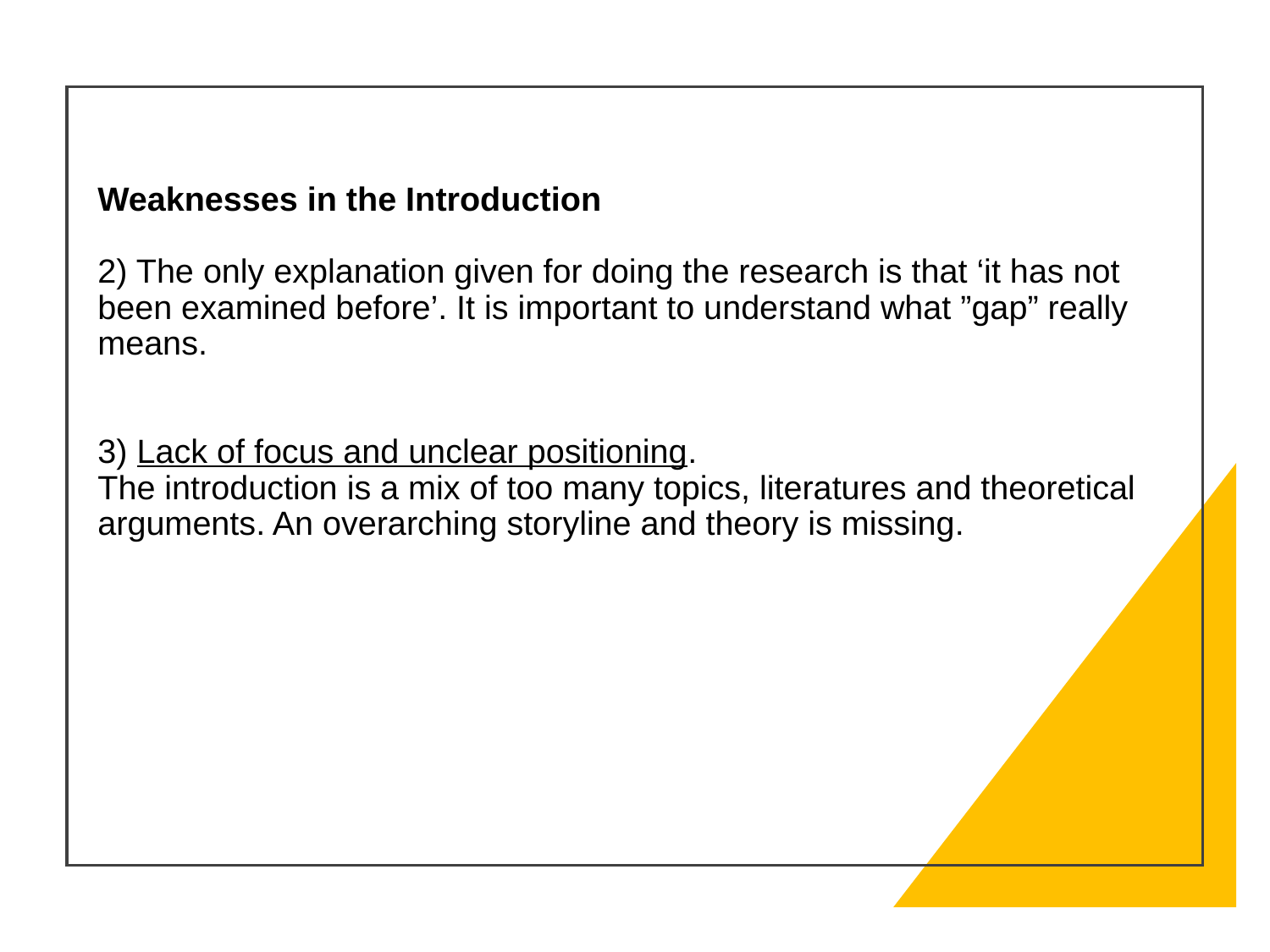

Weaknesses in the Introduction

2) The only explanation given for doing the research is that ‘it has not been examined before’. It is important to understand what ”gap” really means.

3) Lack of focus and unclear positioning.
The introduction is a mix of too many topics, literatures and theoretical arguments. An overarching storyline and theory is missing.